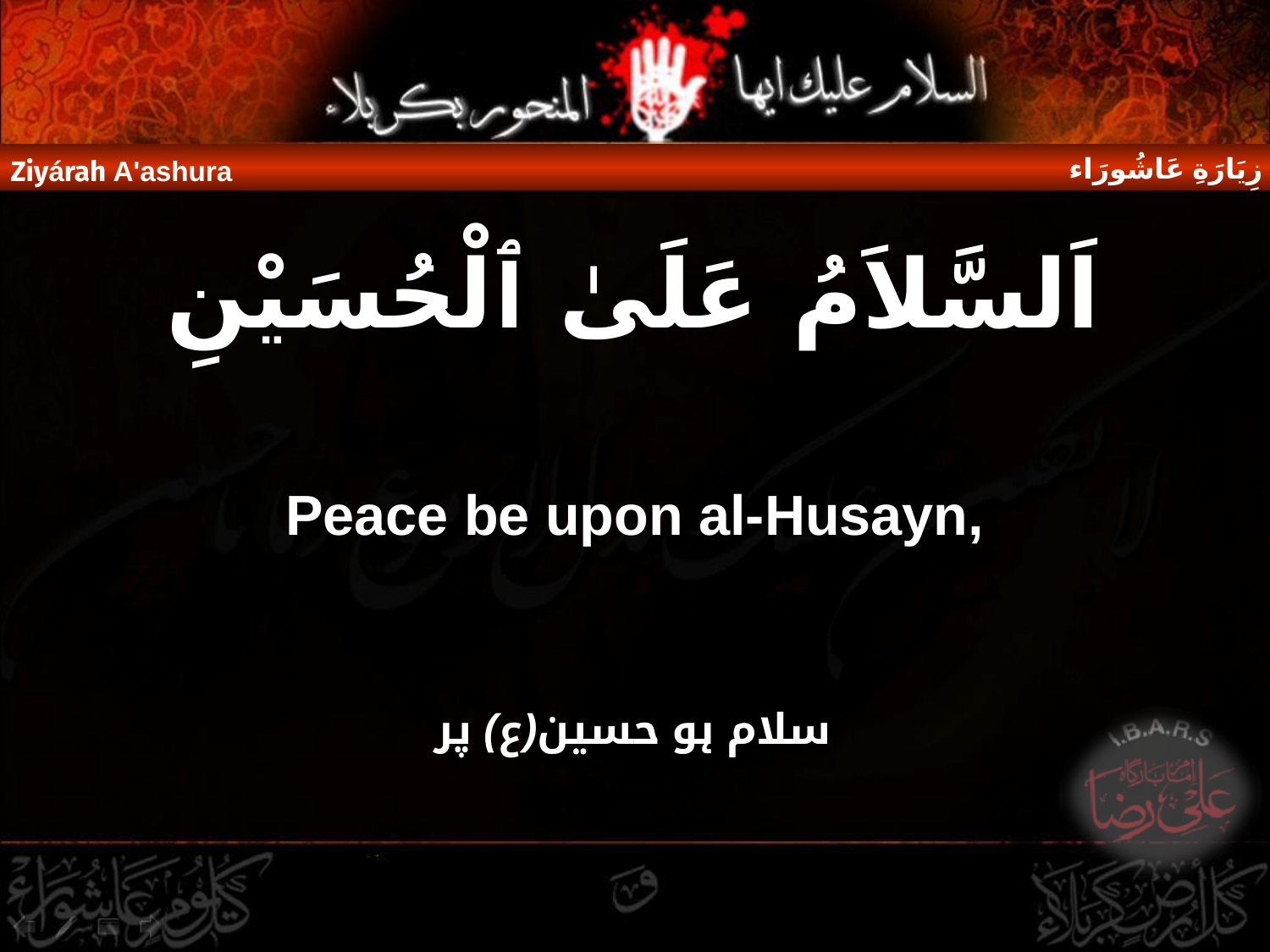

زِيَارَةِ عَاشُورَاء
Ziyárah A'ashura
اَلسَّلاَمُ عَلَىٰ ٱلْحُسَيْنِ
Peace be upon al-Husayn,
سلام ہو حسین(ع) پر